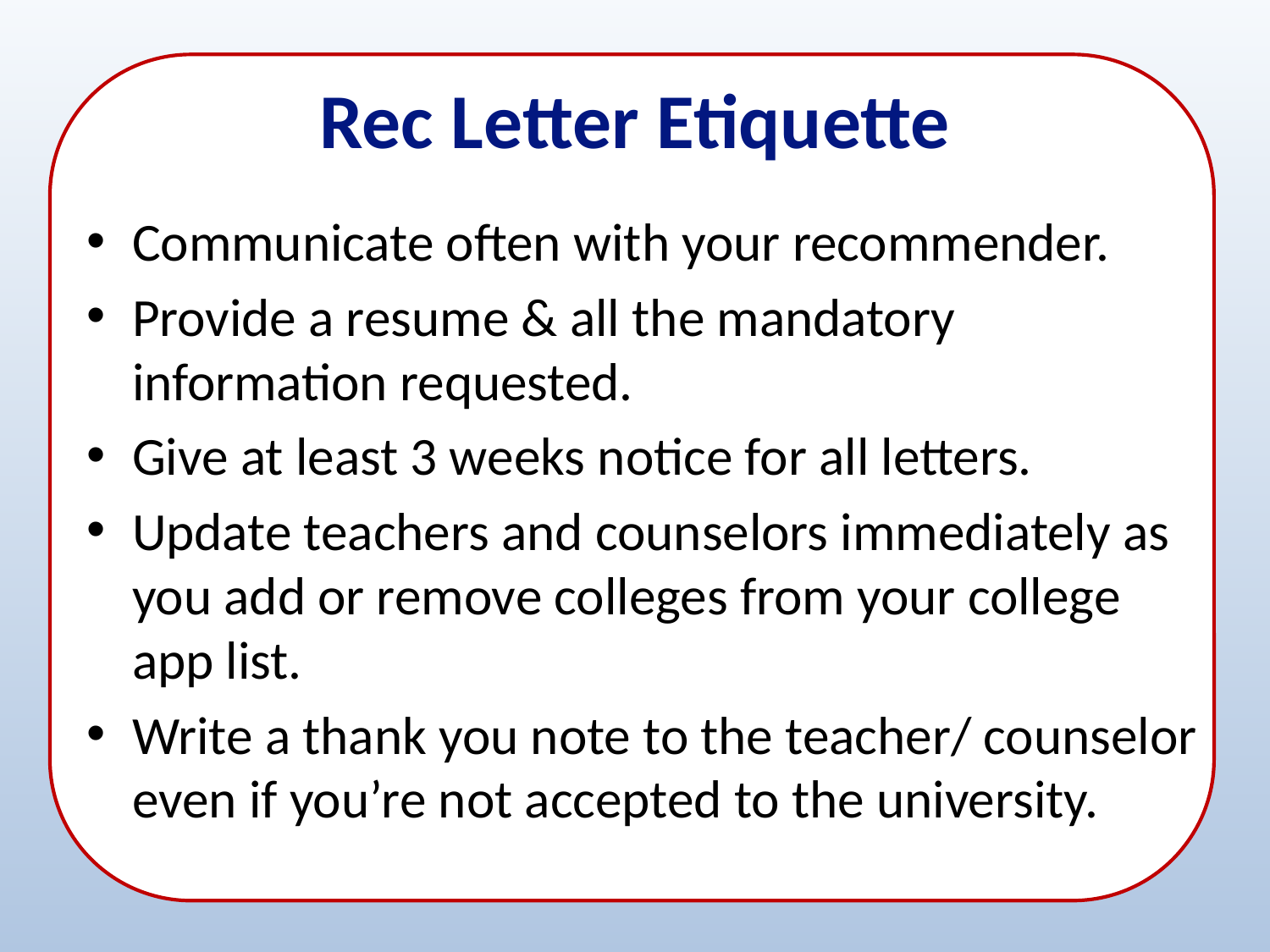

# Rec Letter Etiquette

Communicate often with your recommender.
Provide a resume & all the mandatory information requested.
Give at least 3 weeks notice for all letters.
Update teachers and counselors immediately as you add or remove colleges from your college app list.
Write a thank you note to the teacher/ counselor even if you’re not accepted to the university.